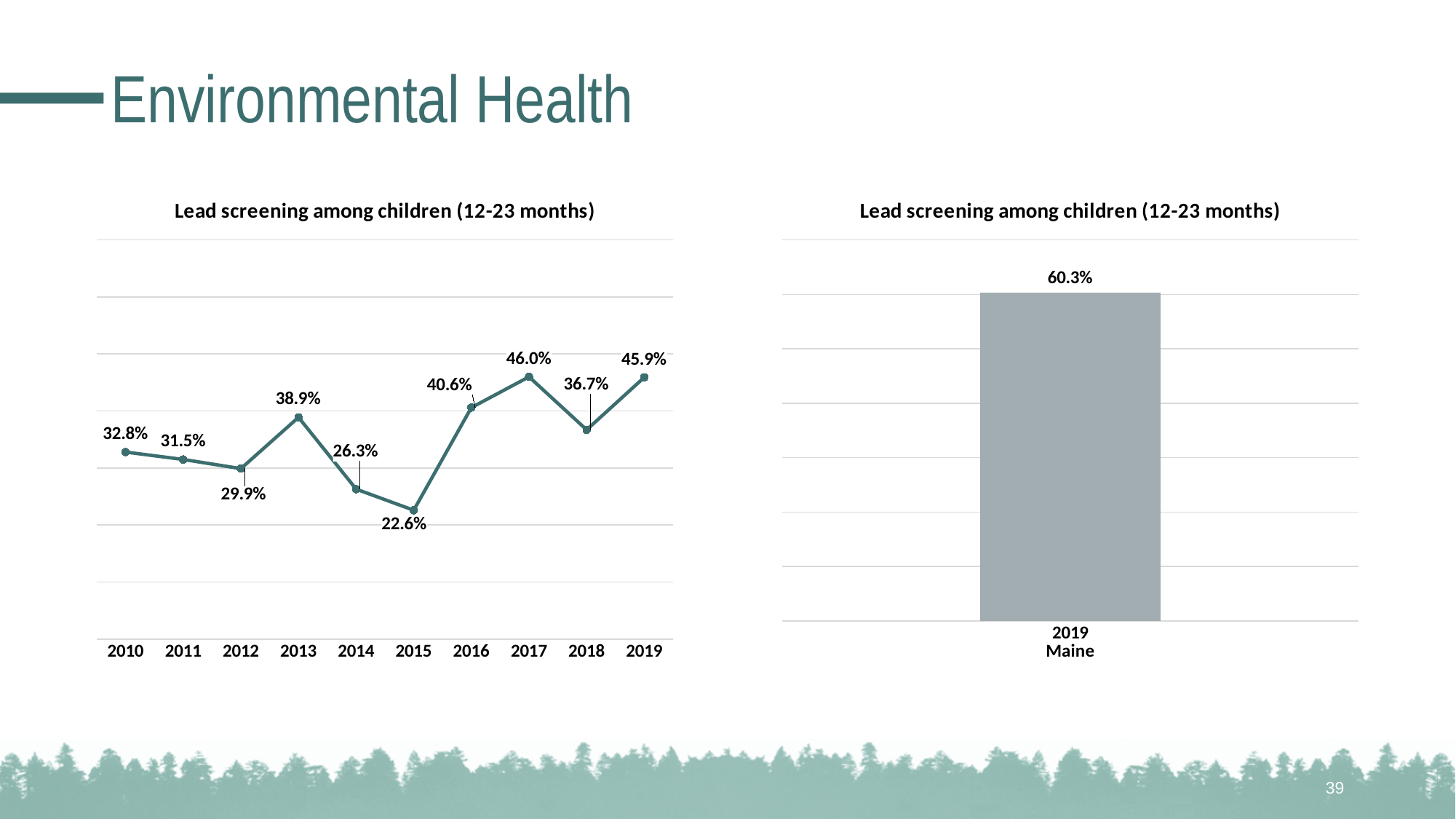

# Environmental Health

### Chart: Lead screening among children (12-23 months)

| Category |  |
|---|---|
| 2019
Maine | 0.603 |

### Chart: Lead screening among children (12-23 months)

| Category |  |
|---|---|
| 2010 | 0.328 |
| 2011 | 0.315 |
| 2012 | 0.299 |
| 2013 | 0.389 |
| 2014 | 0.263 |
| 2015 | 0.226 |
| 2016 | 0.406 |
| 2017 | 0.46 |
| 2018 | 0.367 |
| 2019 | 0.459 |
39